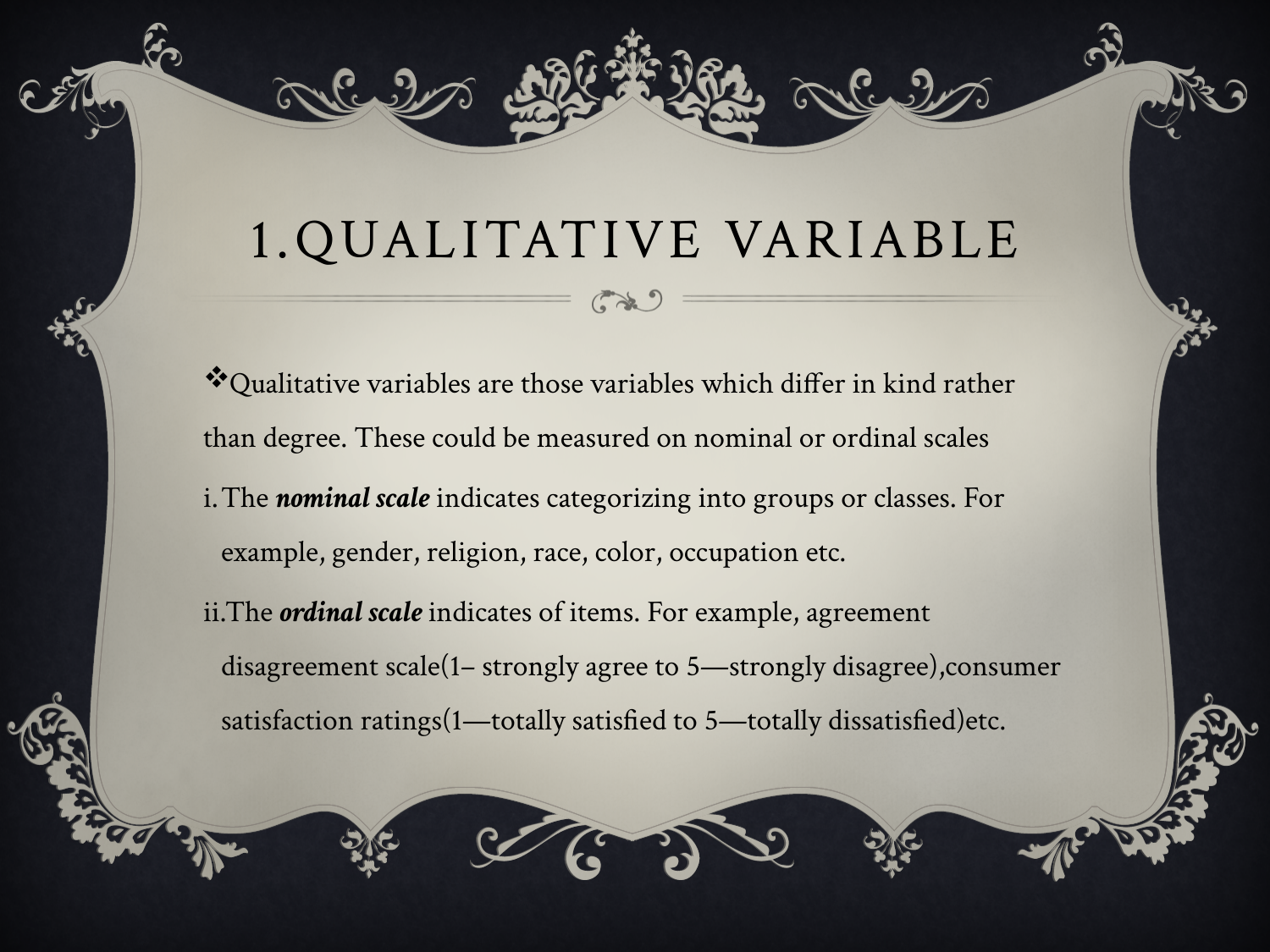

# 1.Qualitative variable
Qualitative variables are those variables which differ in kind rather than degree. These could be measured on nominal or ordinal scales
The nominal scale indicates categorizing into groups or classes. For example, gender, religion, race, color, occupation etc.
The ordinal scale indicates of items. For example, agreement disagreement scale(1– strongly agree to 5—strongly disagree),consumer satisfaction ratings(1—totally satisfied to 5—totally dissatisfied)etc.